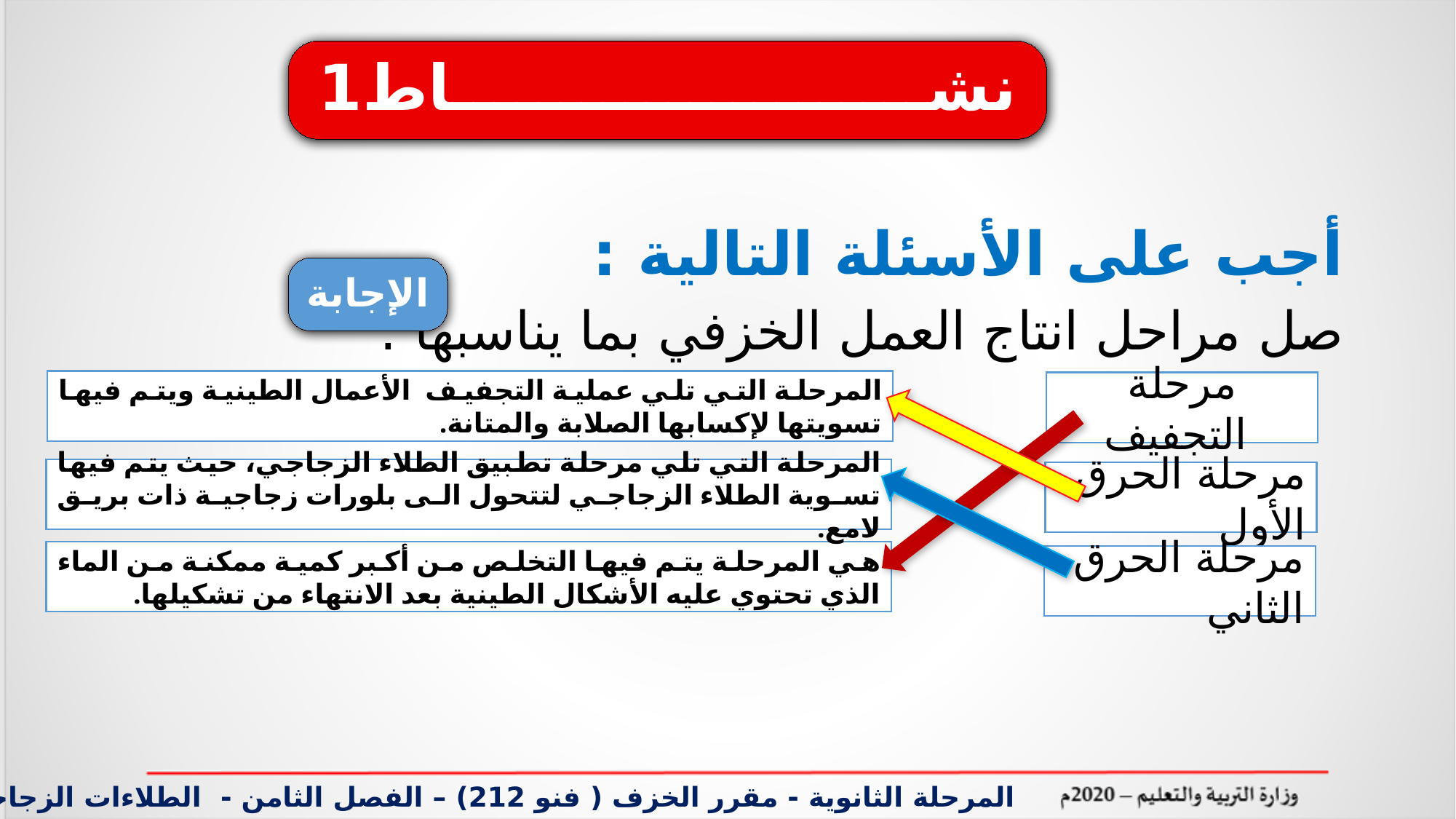

نشــــــــــــــــــــــاط1
أجب على الأسئلة التالية :
صل مراحل انتاج العمل الخزفي بما يناسبها :
الإجابة

المرحلة التي تلي عملية التجفيف  الأعمال الطينية ويتم فيها تسويتها لإكسابها الصلابة والمتانة.
مرحلة التجفيف

المرحلة التي تلي مرحلة تطبيق الطلاء الزجاجي، حيث يتم فيها تسوية الطلاء الزجاجي لتتحول الى بلورات زجاجية ذات بريق لامع.
مرحلة الحرق الأول
هي المرحلة يتم فيها التخلص من أكبر كمية ممكنة من الماء الذي تحتوي عليه الأشكال الطينية بعد الانتهاء من تشكيلها.
مرحلة الحرق الثاني
المرحلة الثانوية - مقرر الخزف ( فنو 212) – الفصل الثامن -  الطلاءات الزجاجية الحرق الثاني